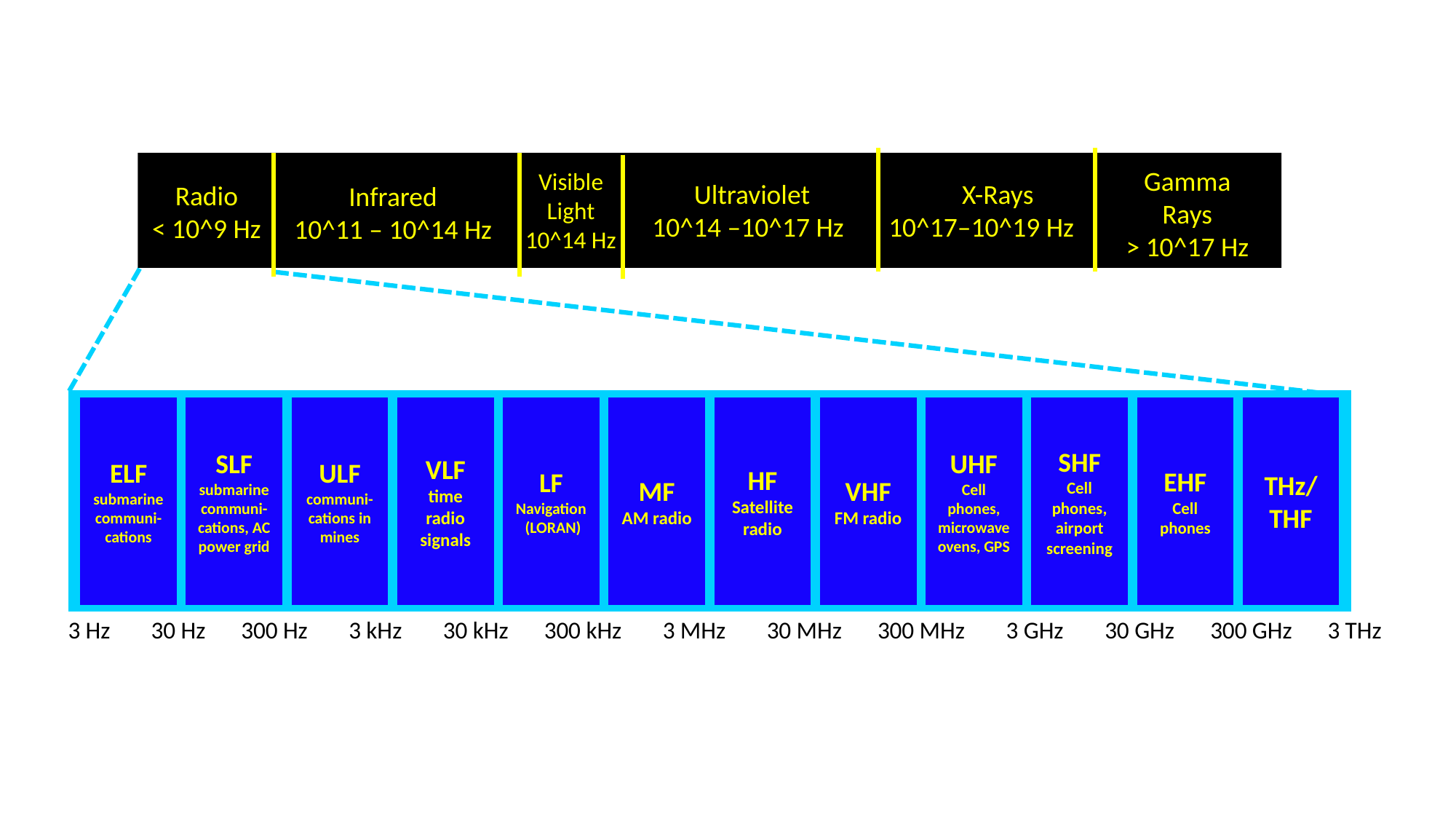

Gamma Rays
> 10^17 Hz
Visible
Light
10^14 Hz
X-Rays
10^17–10^19 Hz
Ultraviolet
10^14 –10^17 Hz
Radio
< 10^9 Hz

Infrared
10^11 – 10^14 Hz

ELF submarine communi-cations
SLF
submarine communi-cations, AC power grid
ULF communi-cations in mines
VLF time radio signals
LF
Navigation  (LORAN)
MF
AM radio
HF
Satellite radio
VHF
FM radio
UHF
Cell phones, microwave ovens, GPS
SHF
Cell phones, airport screening
EHF
Cell phones
THz/ THF
 3 Hz
 30 Hz
300 Hz
 3 kHz
 30 kHz
300 kHz
 3 MHz
 30 MHz
300 MHz
 3 GHz
 30 GHz
300 GHz
3 THz